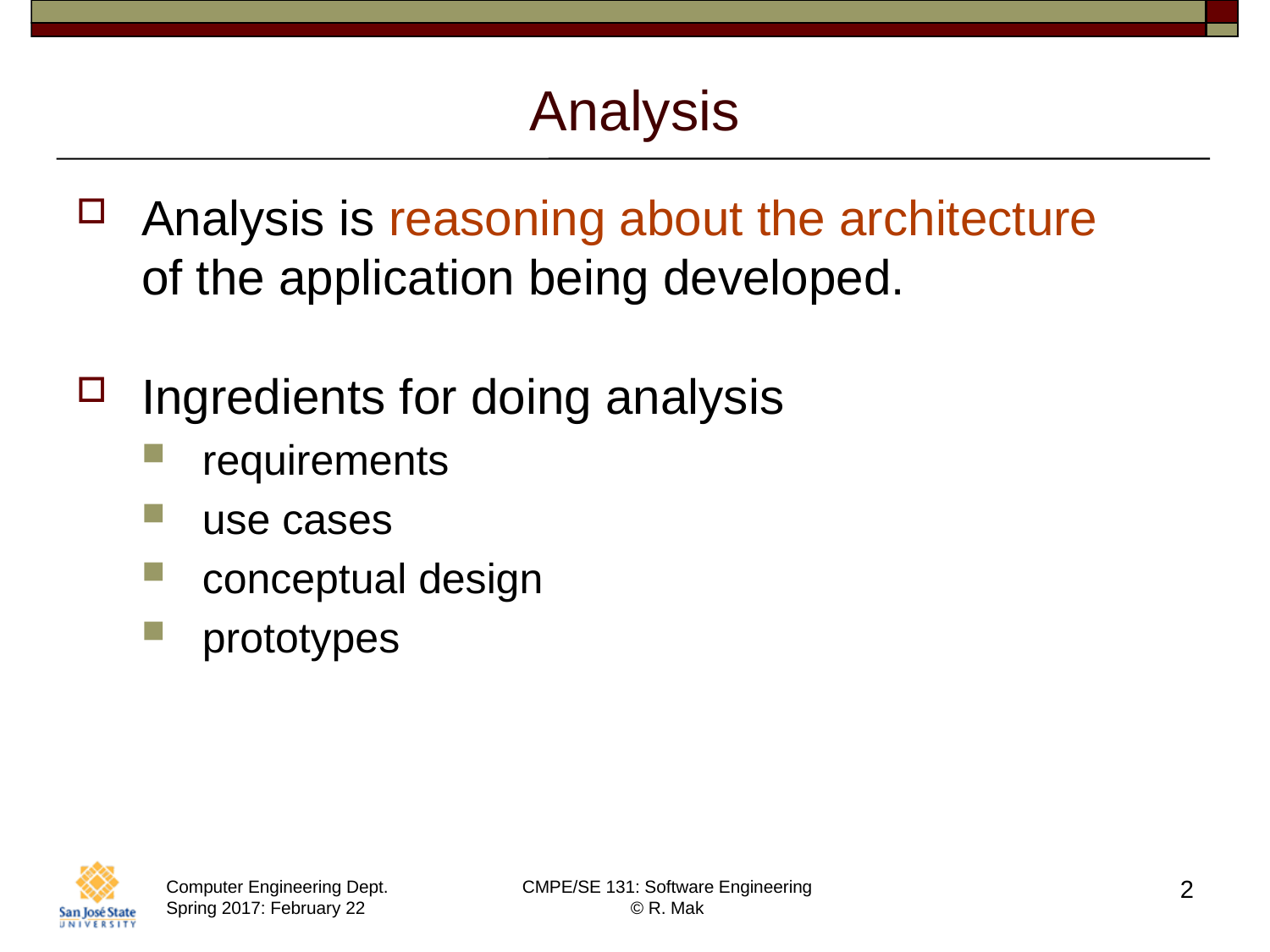

# Analysis
Analysis is reasoning about the architecture
of the application being developed.

Ingredients for doing analysis
requirements
use cases
conceptual design
prototypes
2